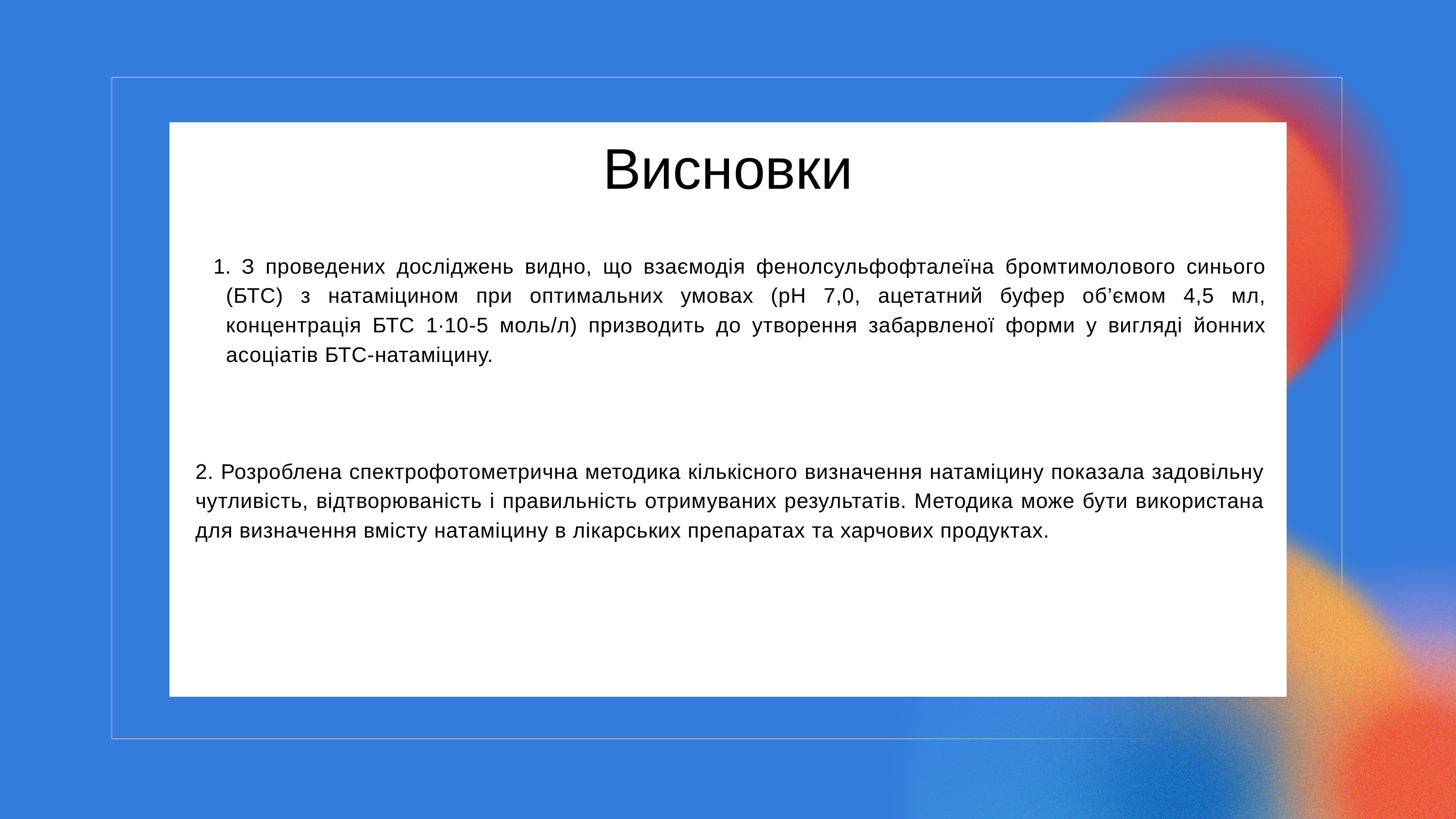

Висновки
 З проведених досліджень видно, що взаємодія фенолсульфофталеїна бромтимолового синього (БТС) з натаміцином при оптимальних умовах (pH 7,0, ацетатний буфер об’ємом 4,5 мл, концентрація БТС 1∙10-5 моль/л) призводить до утворення забарвленої форми у вигляді йонних асоціатів БТС-натаміцину.
2. Розроблена спектрофотометрична методика кількісного визначення натаміцину показала задовільну чутливість, відтворюваність і правильність отримуваних результатів. Методика може бути використана для визначення вмісту натаміцину в лікарських препаратах та харчових продуктах.